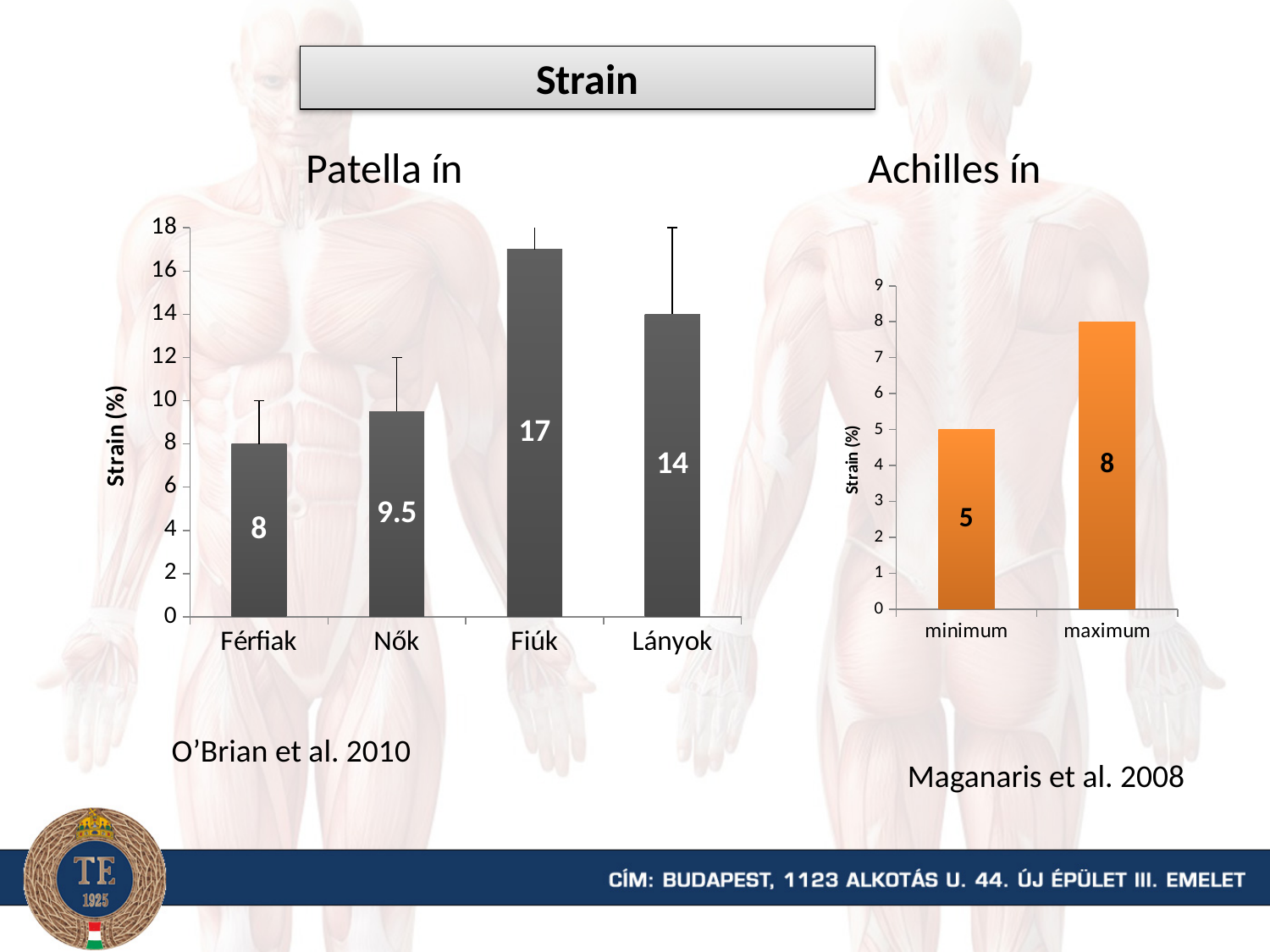

Strain
Patella ín
Achilles ín

### Chart

| Category |  |
|---|---|
| Férfiak | 8.0 |
| Nők | 9.5 |
| Fiúk | 17.0 |
| Lányok | 14.0 |

### Chart

| Category |  |
|---|---|
| minimum | 5.0 |
| maximum | 8.0 |
O’Brian et al. 2010
Maganaris et al. 2008